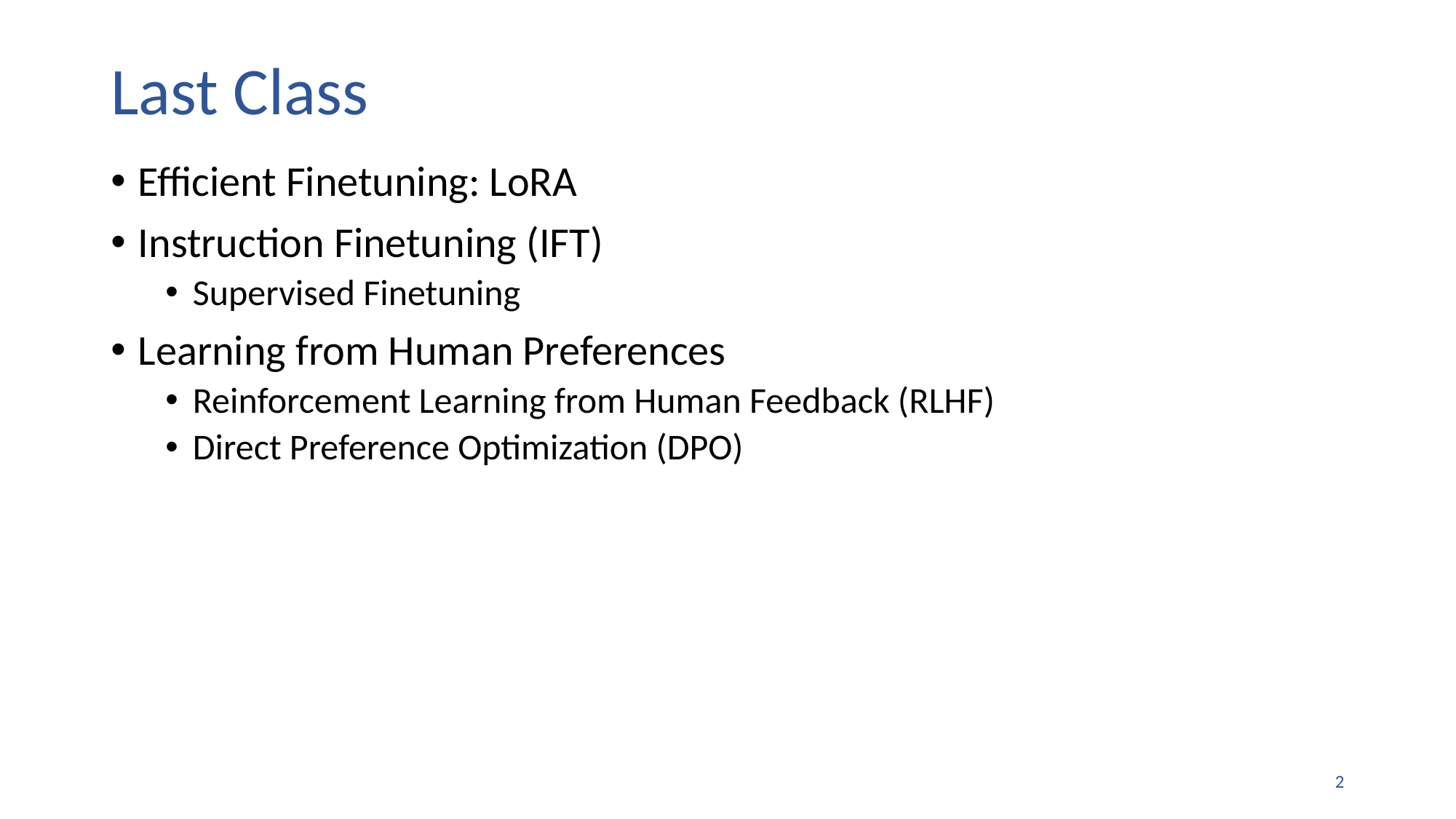

# Last Class
Efficient Finetuning: LoRA
Instruction Finetuning (IFT)
Supervised Finetuning
Learning from Human Preferences
Reinforcement Learning from Human Feedback (RLHF)
Direct Preference Optimization (DPO)
2